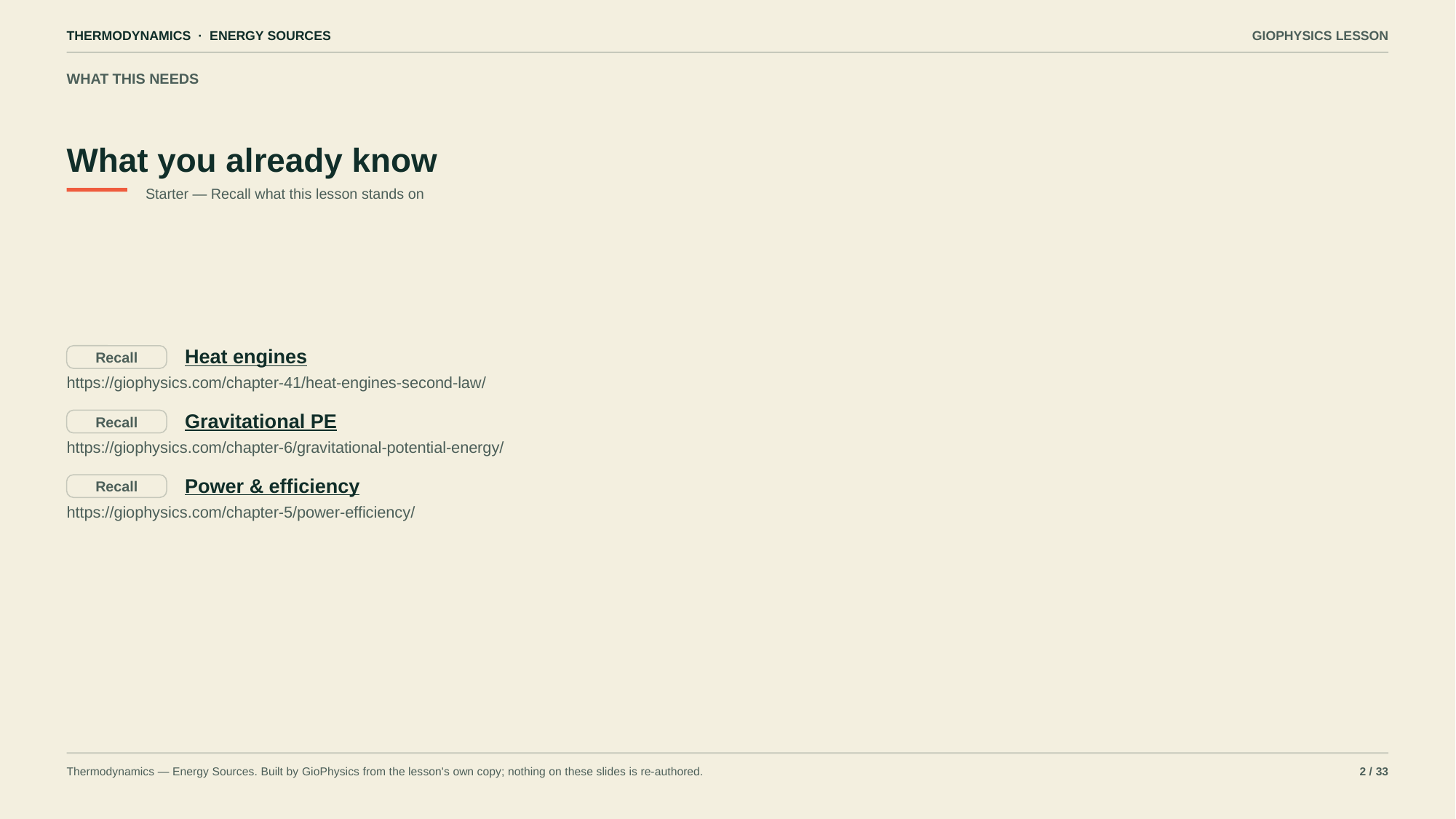

THERMODYNAMICS  ·  ENERGY SOURCES
GIOPHYSICS LESSON

WHAT THIS NEEDS
What you already know
Starter — Recall what this lesson stands on

Heat engines

Recall
https://giophysics.com/chapter-41/heat-engines-second-law/
Gravitational PE

Recall
https://giophysics.com/chapter-6/gravitational-potential-energy/
Power & efficiency

Recall
https://giophysics.com/chapter-5/power-efficiency/

Thermodynamics — Energy Sources. Built by GioPhysics from the lesson's own copy; nothing on these slides is re-authored.
2 / 33